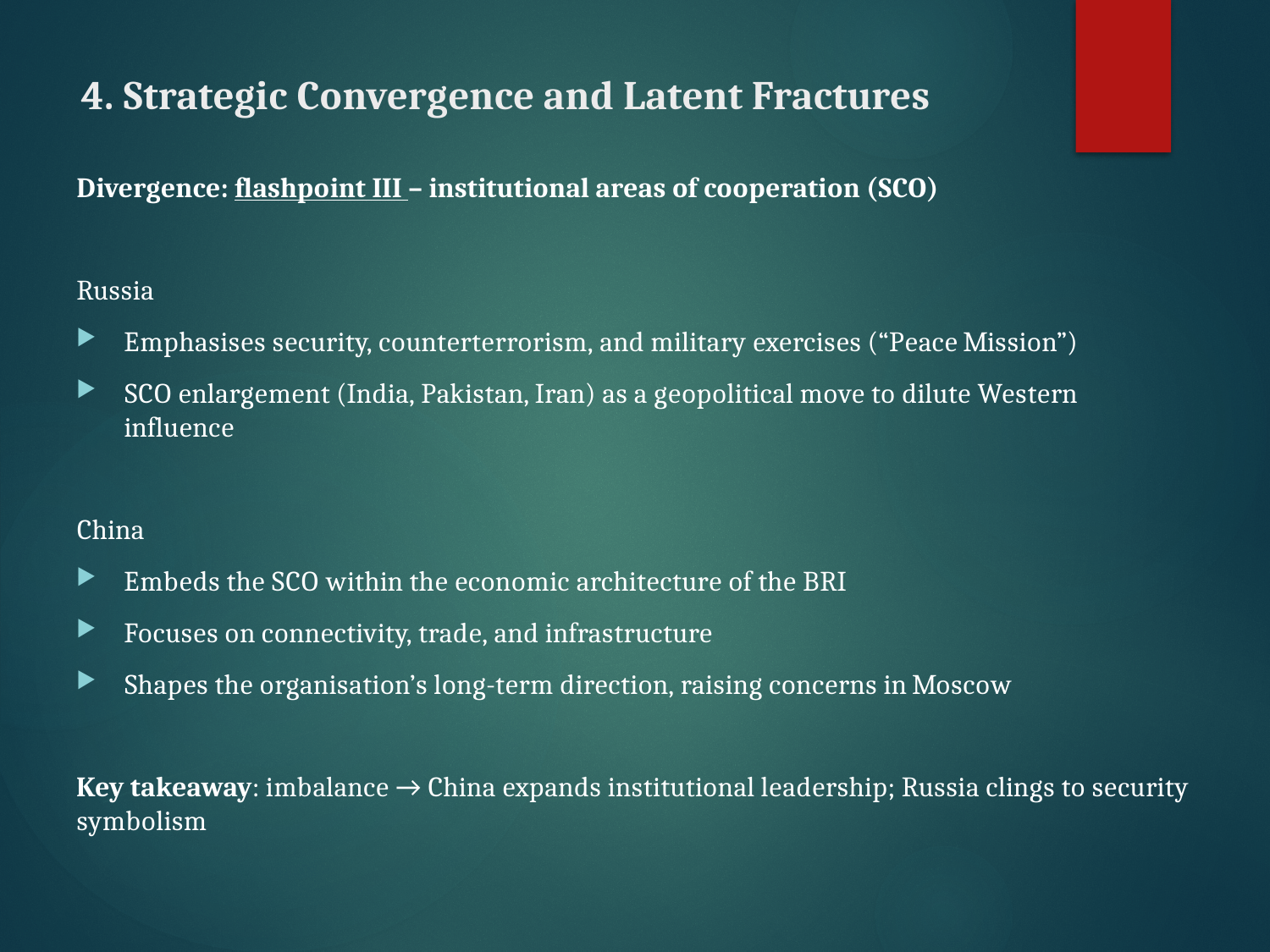

# 4. Strategic Convergence and Latent Fractures
Divergence: flashpoint III – institutional areas of cooperation (SCO)

Russia
Emphasises security, counterterrorism, and military exercises (“Peace Mission”)
SCO enlargement (India, Pakistan, Iran) as a geopolitical move to dilute Western influence

China
Embeds the SCO within the economic architecture of the BRI
Focuses on connectivity, trade, and infrastructure
Shapes the organisation’s long-term direction, raising concerns in Moscow

Key takeaway: imbalance → China expands institutional leadership; Russia clings to security symbolism